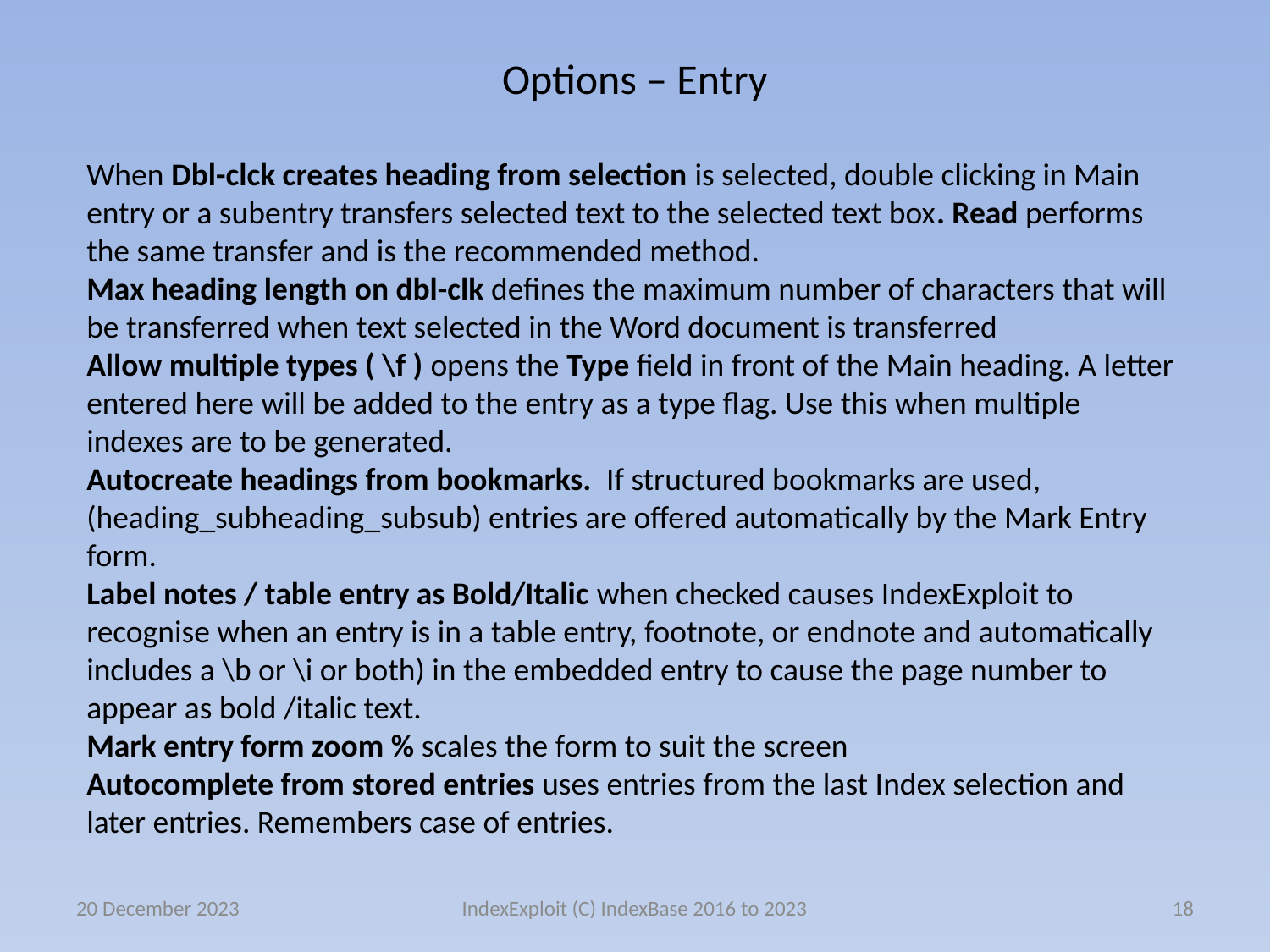

# Options – Entry
When Dbl-clck creates heading from selection is selected, double clicking in Main entry or a subentry transfers selected text to the selected text box. Read performs the same transfer and is the recommended method.
Max heading length on dbl-clk defines the maximum number of characters that will be transferred when text selected in the Word document is transferred
Allow multiple types ( \f ) opens the Type field in front of the Main heading. A letter entered here will be added to the entry as a type flag. Use this when multiple indexes are to be generated.
Autocreate headings from bookmarks.  If structured bookmarks are used, (heading_subheading_subsub) entries are offered automatically by the Mark Entry form.
Label notes / table entry as Bold/Italic when checked causes IndexExploit to recognise when an entry is in a table entry, footnote, or endnote and automatically includes a \b or \i or both) in the embedded entry to cause the page number to appear as bold /italic text.
Mark entry form zoom % scales the form to suit the screen
Autocomplete from stored entries uses entries from the last Index selection and later entries. Remembers case of entries.

20 December 2023
IndexExploit (C) IndexBase 2016 to 2023
18